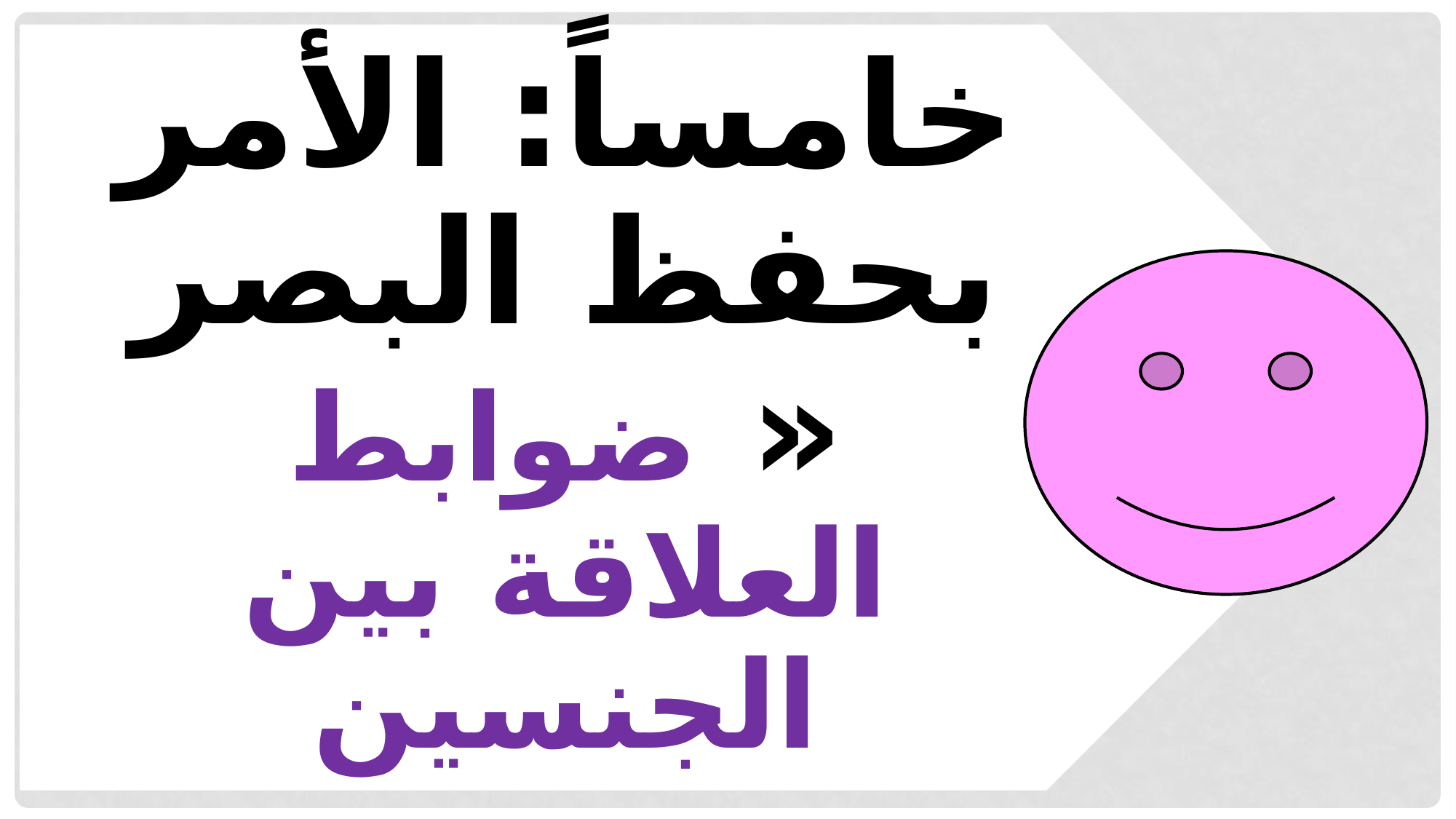

خامساً: الأمر بحفظ البصر « ضوابط العلاقة بين الجنسين